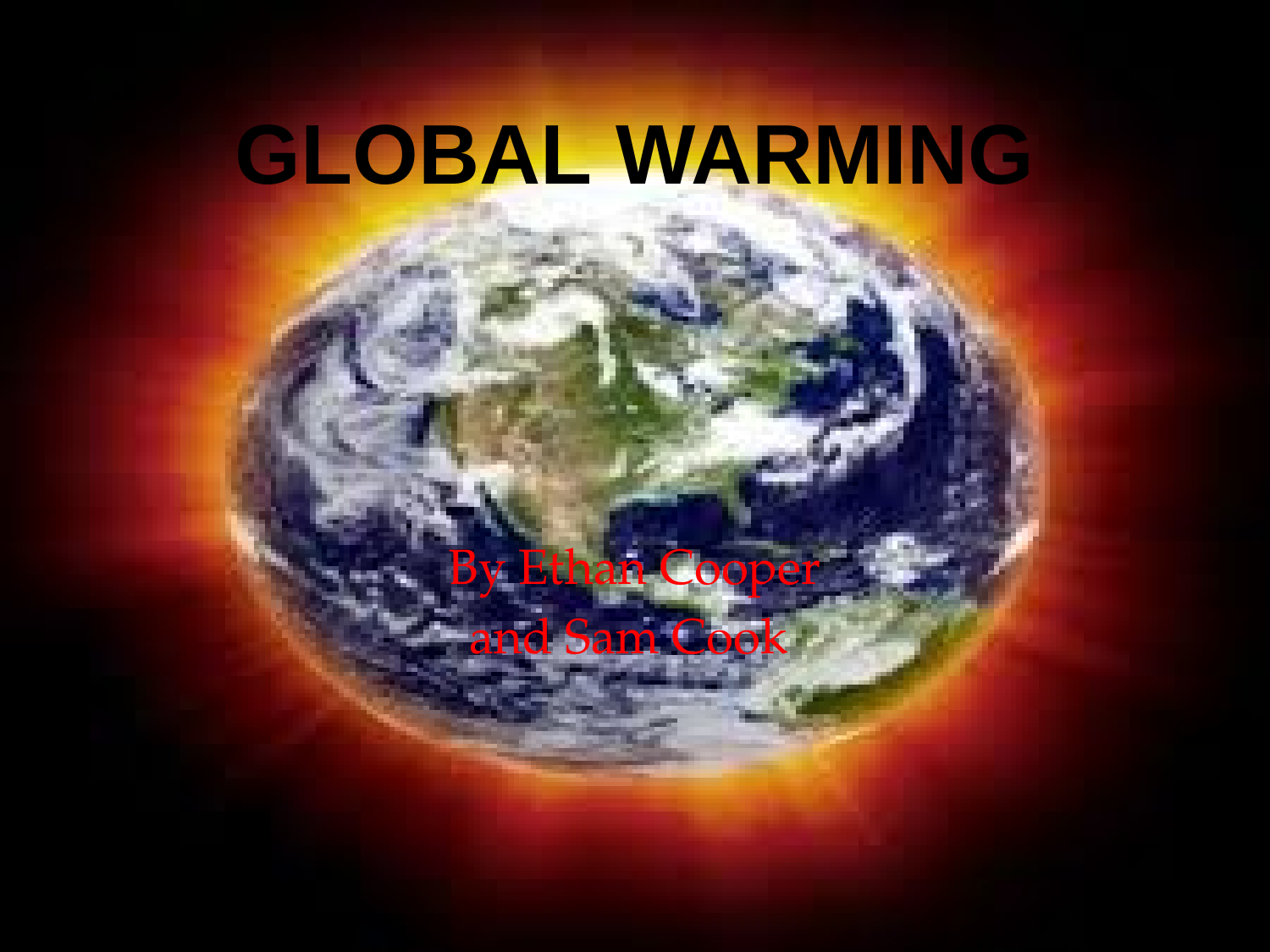

# Global Warming
By Ethan Cooper
and Sam Cook